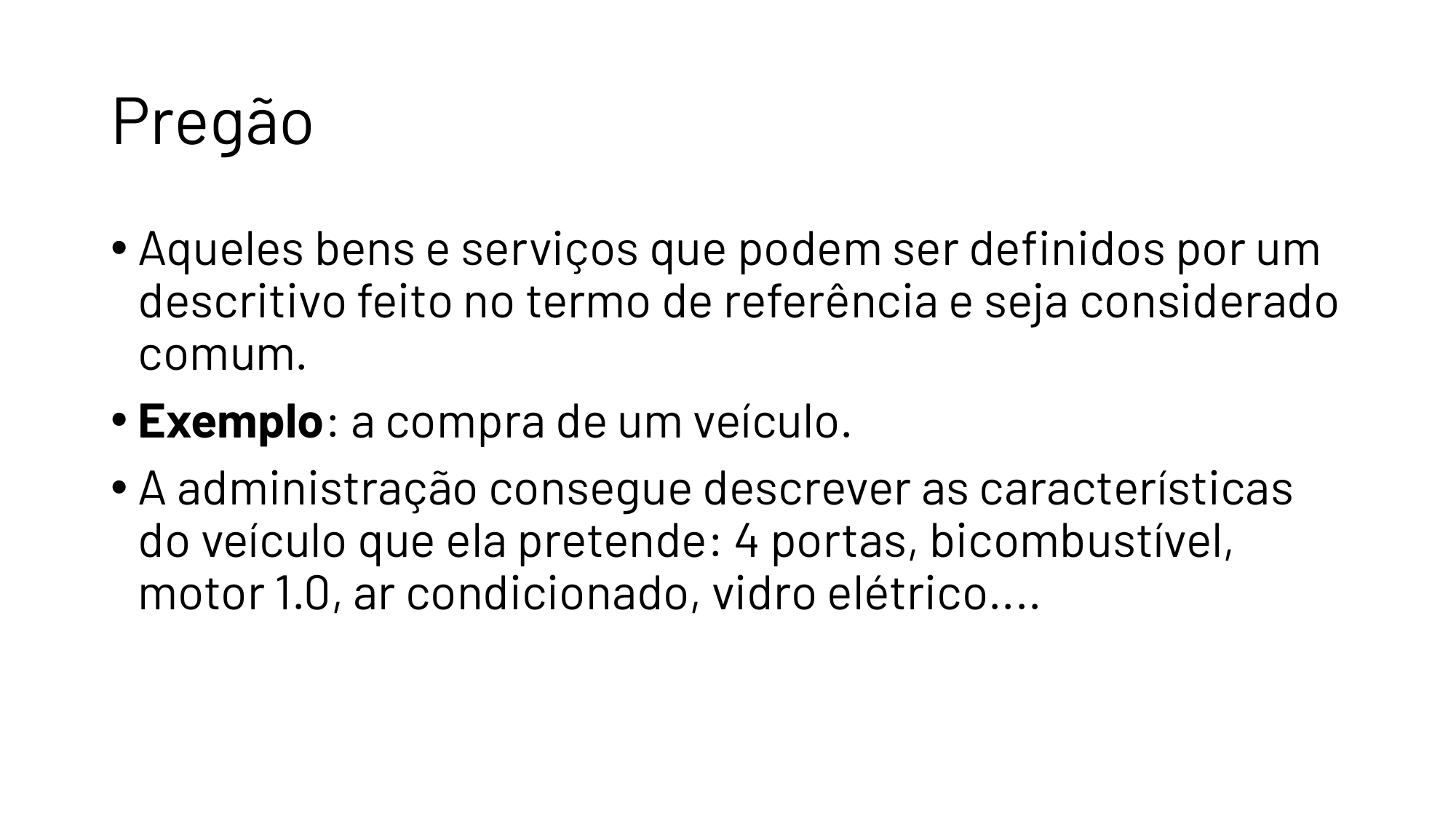

# Pregão
Aqueles bens e serviços que podem ser definidos por um descritivo feito no termo de referência e seja considerado comum.
Exemplo: a compra de um veículo.
A administração consegue descrever as características do veículo que ela pretende: 4 portas, bicombustível, motor 1.0, ar condicionado, vidro elétrico....